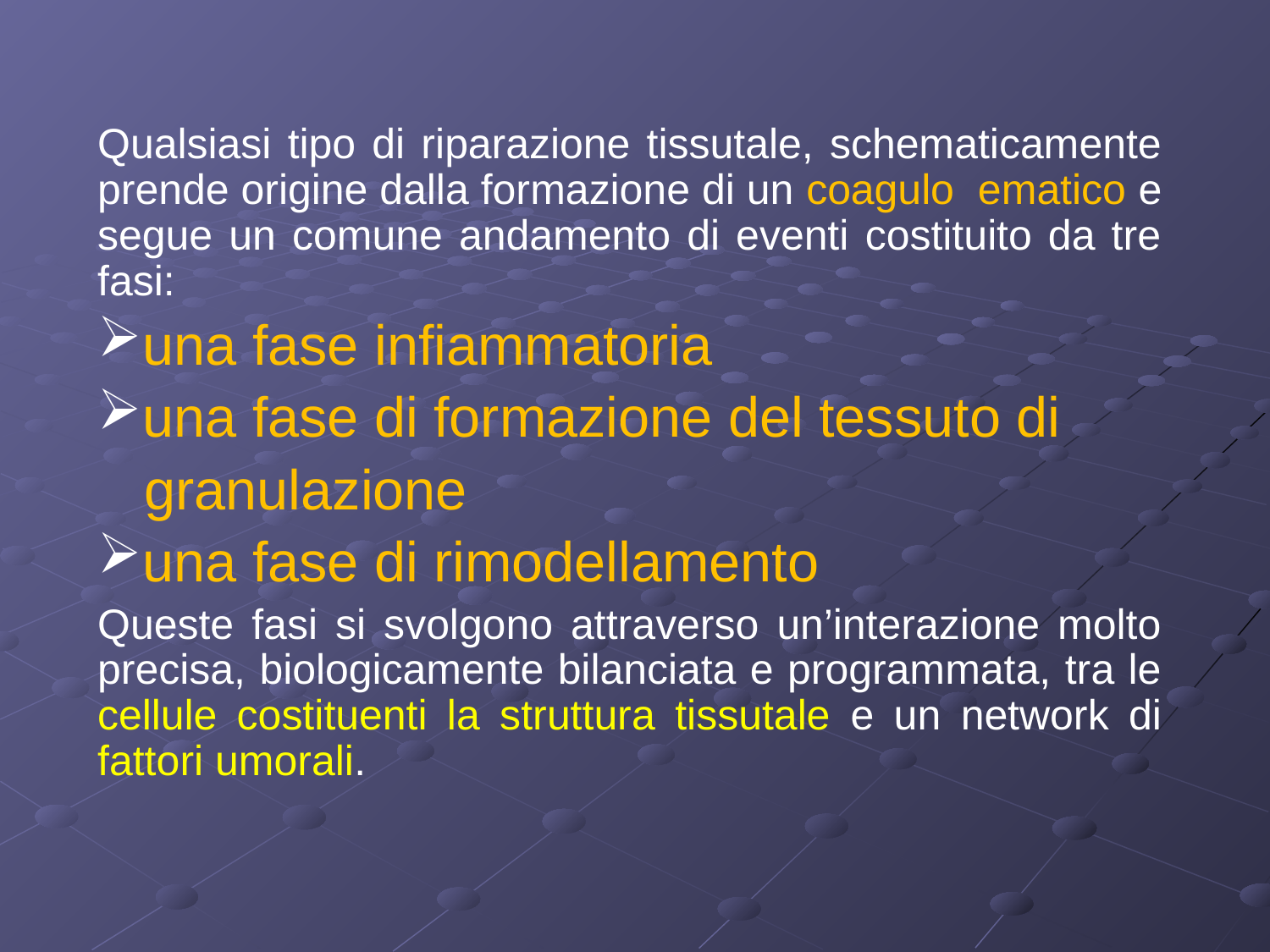

Qualsiasi tipo di riparazione tissutale, schematicamente prende origine dalla formazione di un coagulo  ematico e segue un comune andamento di eventi costituito da tre fasi:
una fase infiammatoria
una fase di formazione del tessuto di
   granulazione
una fase di rimodellamento
Queste fasi si svolgono attraverso un’interazione molto precisa, biologicamente bilanciata e programmata, tra le cellule costituenti la struttura tissutale e un network di fattori umorali.